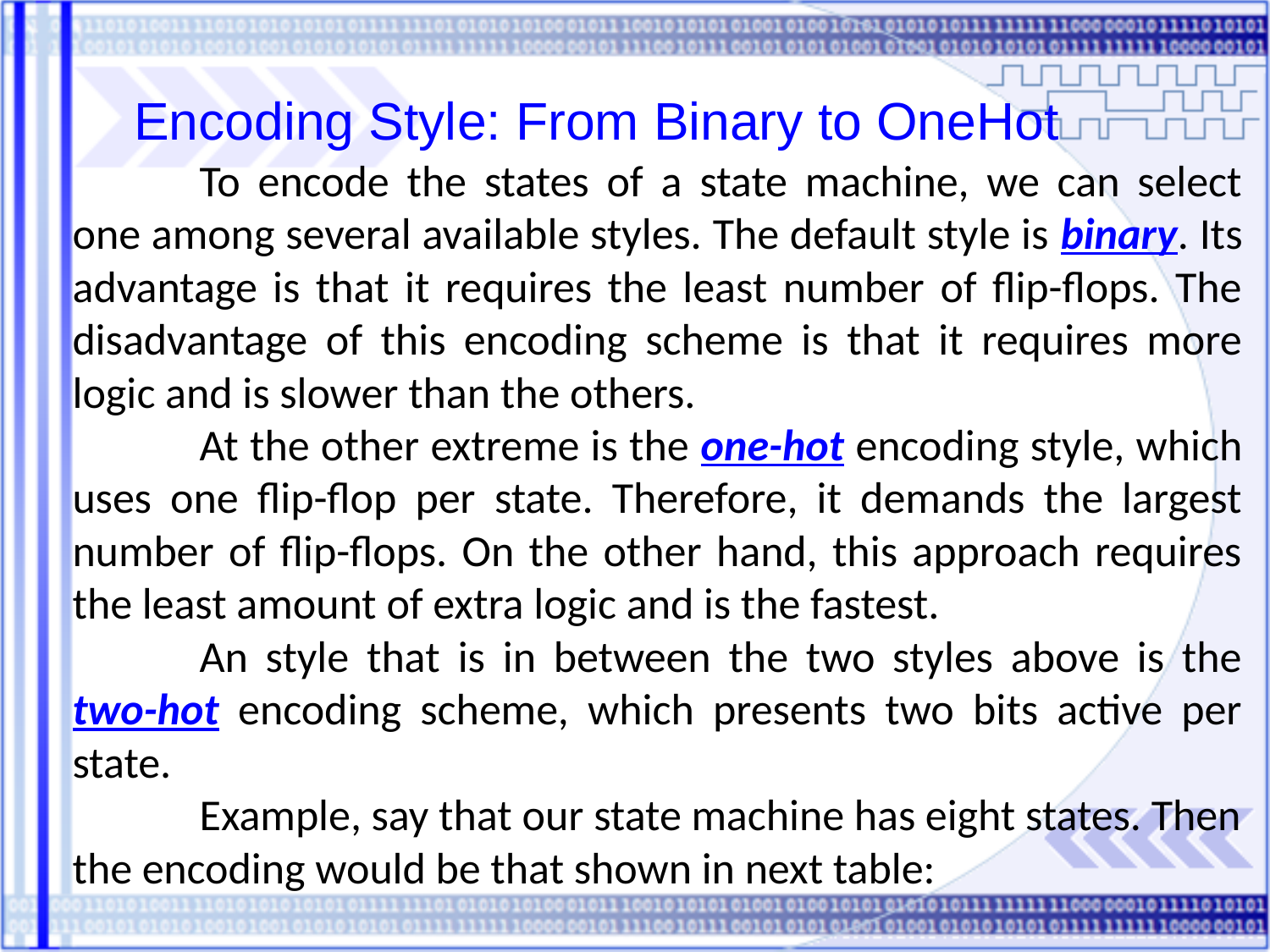

Encoding Style: From Binary to OneHot
	To encode the states of a state machine, we can select one among several available styles. The default style is binary. Its advantage is that it requires the least number of flip-flops. The disadvantage of this encoding scheme is that it requires more logic and is slower than the others.
	At the other extreme is the one-hot encoding style, which uses one flip-flop per state. Therefore, it demands the largest number of flip-flops. On the other hand, this approach requires the least amount of extra logic and is the fastest.
	An style that is in between the two styles above is the two-hot encoding scheme, which presents two bits active per state.
	Example, say that our state machine has eight states. Then the encoding would be that shown in next table: